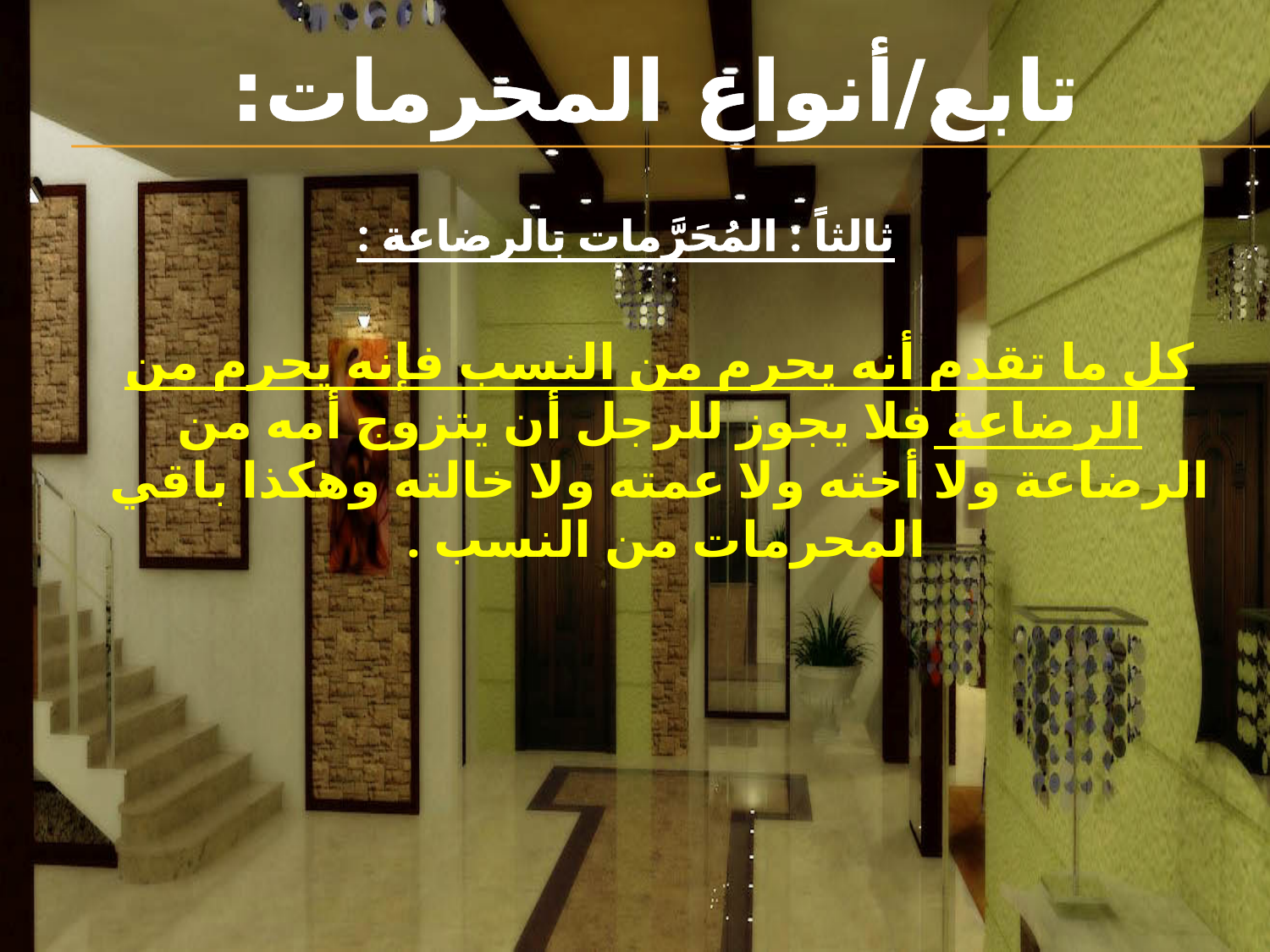

تابع/أنواع المحرمات:
ثالثاً : المُحَرَّمات بالرضاعة :

كل ما تقدم أنه يحرم من النسب فإنه يحرم من الرضاعة فلا يجوز للرجل أن يتزوج أمه من الرضاعة ولا أخته ولا عمته ولا خالته وهكذا باقي المحرمات من النسب .